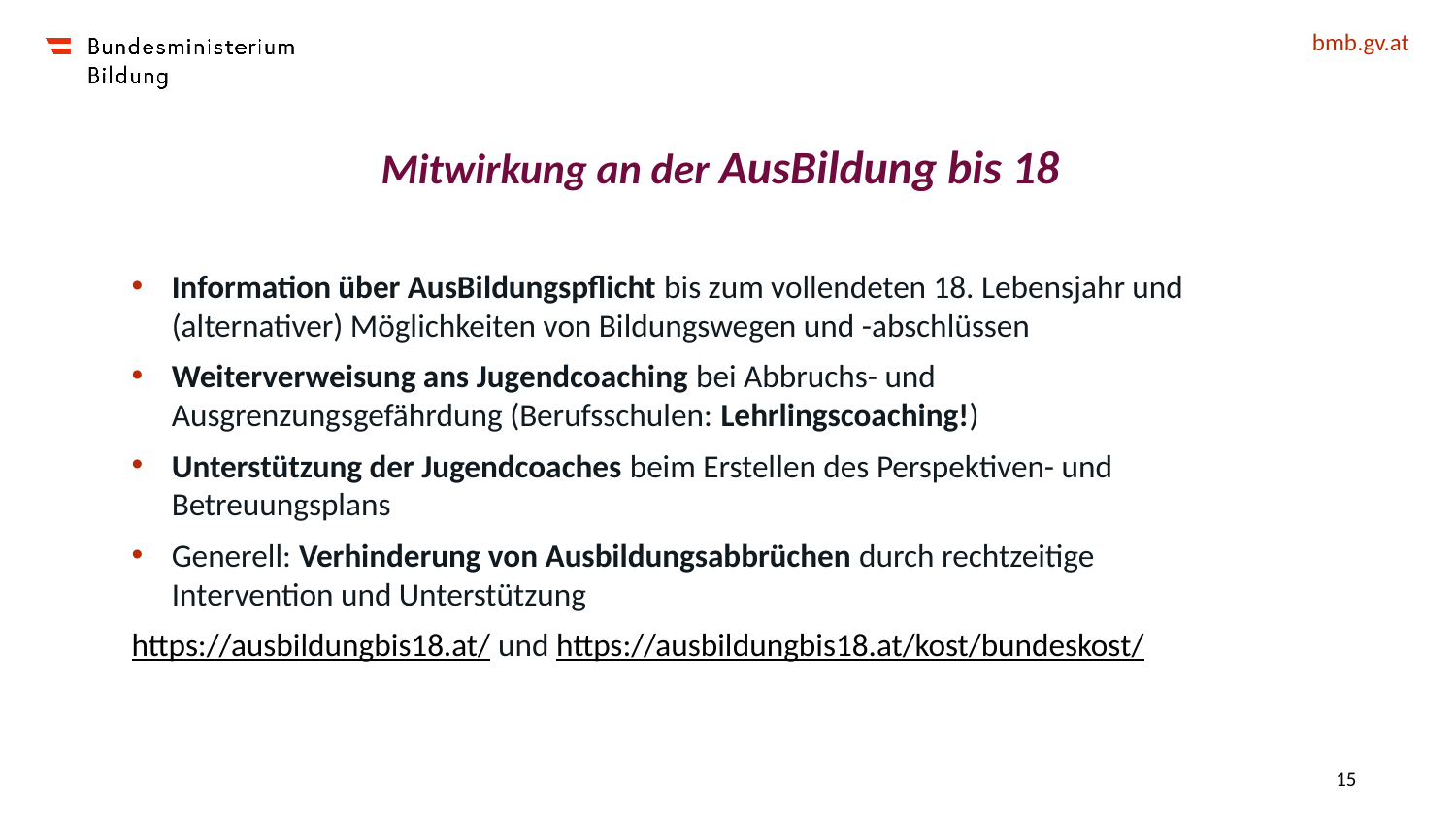

# Mitwirkung an der AusBildung bis 18
Information über AusBildungspflicht bis zum vollendeten 18. Lebensjahr und (alternativer) Möglichkeiten von Bildungswegen und -abschlüssen
Weiterverweisung ans Jugendcoaching bei Abbruchs- und Ausgrenzungsgefährdung (Berufsschulen: Lehrlingscoaching!)
Unterstützung der Jugendcoaches beim Erstellen des Perspektiven- und Betreuungsplans
Generell: Verhinderung von Ausbildungsabbrüchen durch rechtzeitige Intervention und Unterstützung
https://ausbildungbis18.at/ und https://ausbildungbis18.at/kost/bundeskost/
15